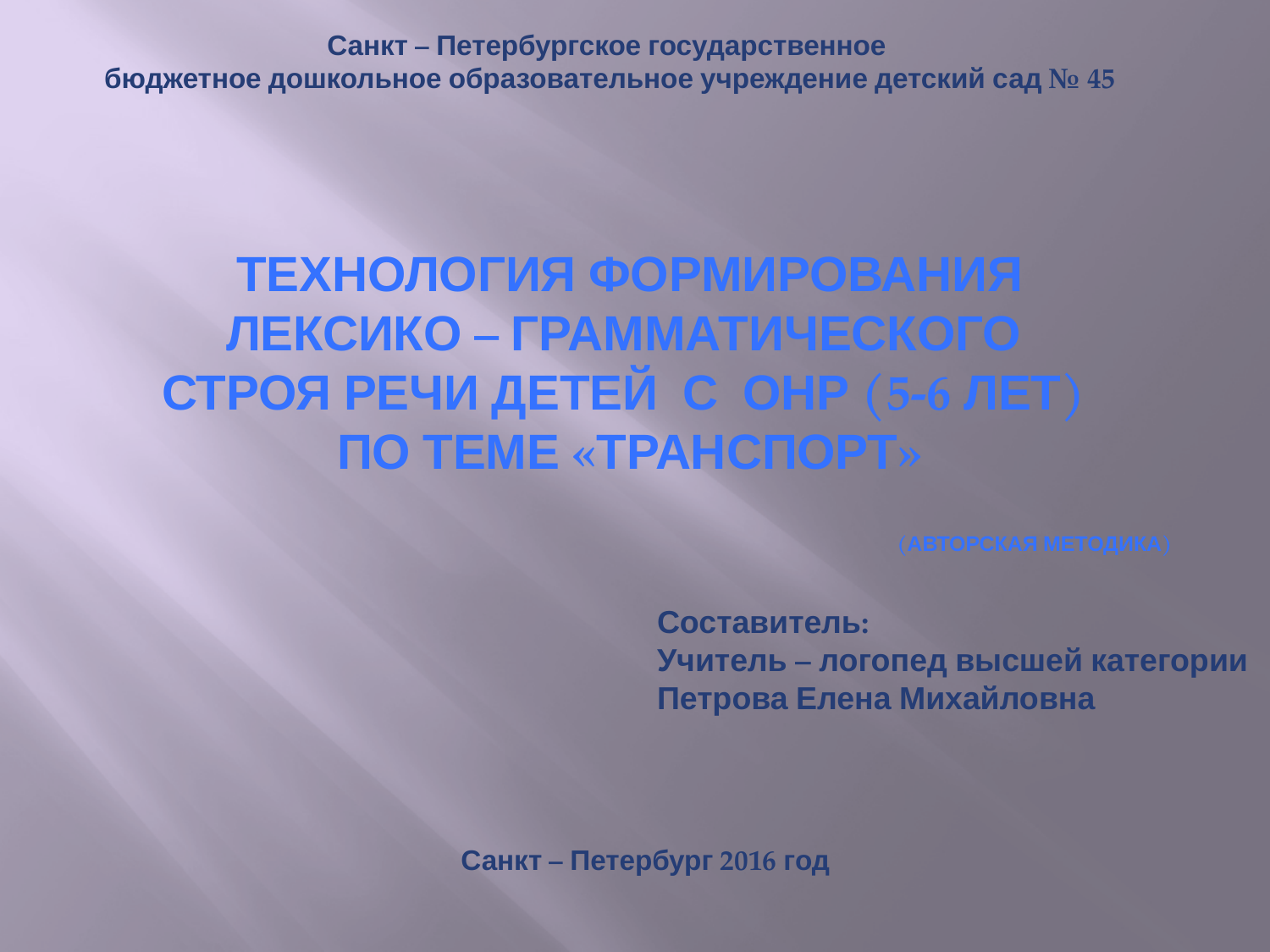

Санкт – Петербургское государственное
бюджетное дошкольное образовательное учреждение детский сад № 45
технология формирования
лексико – грамматического
строя речи детей  с  ОНР (5-6 лет)
по теме «Транспорт»

(авторская методика)
Составитель:
Учитель – логопед высшей категории
Петрова Елена Михайловна
Санкт – Петербург 2016 год